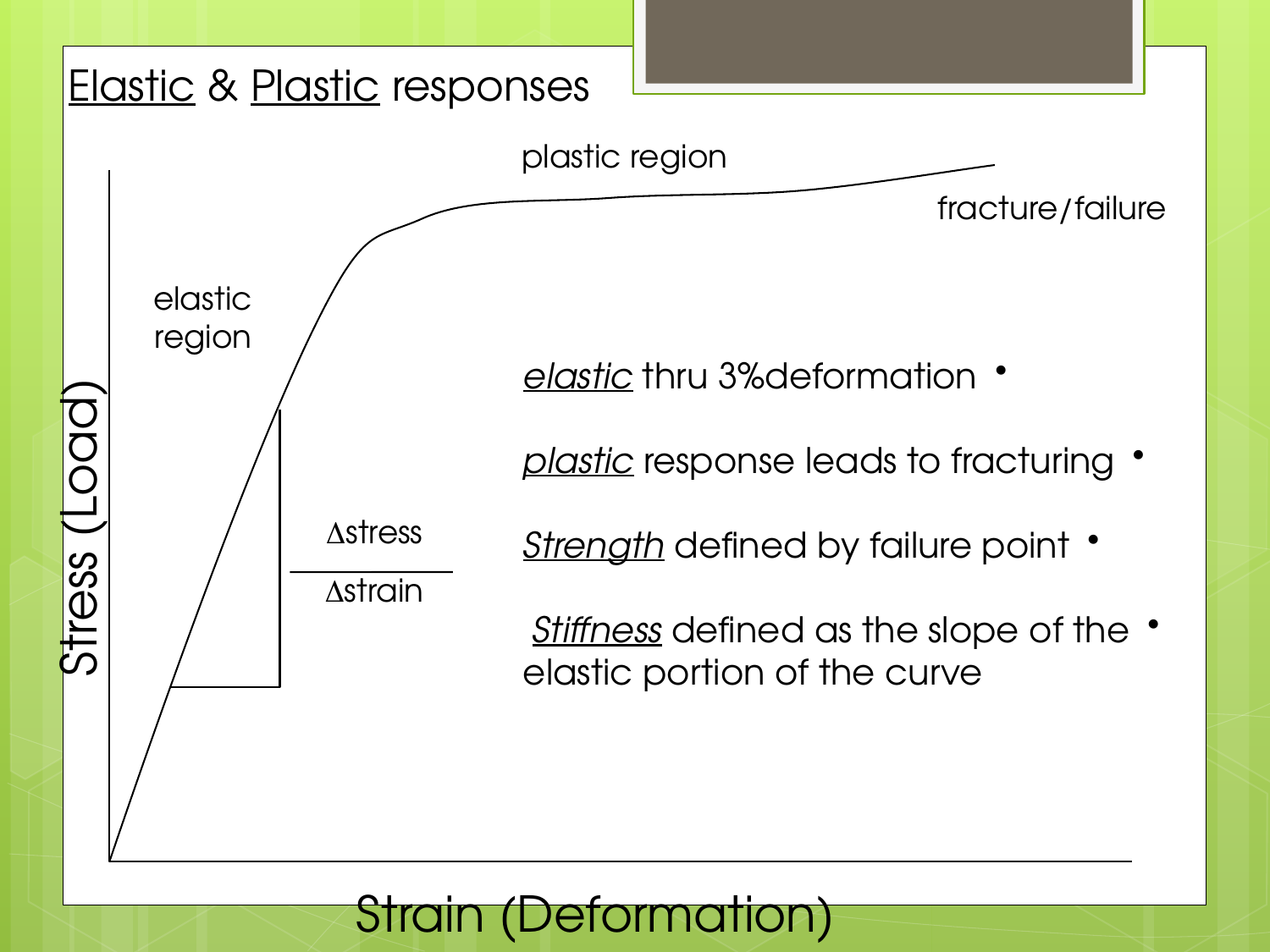

Elastic & Plastic responses
plastic region

fracture/failure
elastic
region
Stress (Load)
Δstress
Δstrain

Strain (Deformation)
elastic thru 3%deformation

plastic response leads to fracturing

Strength defined by failure point

Stiffness defined as the slope of the
elastic portion of the curve